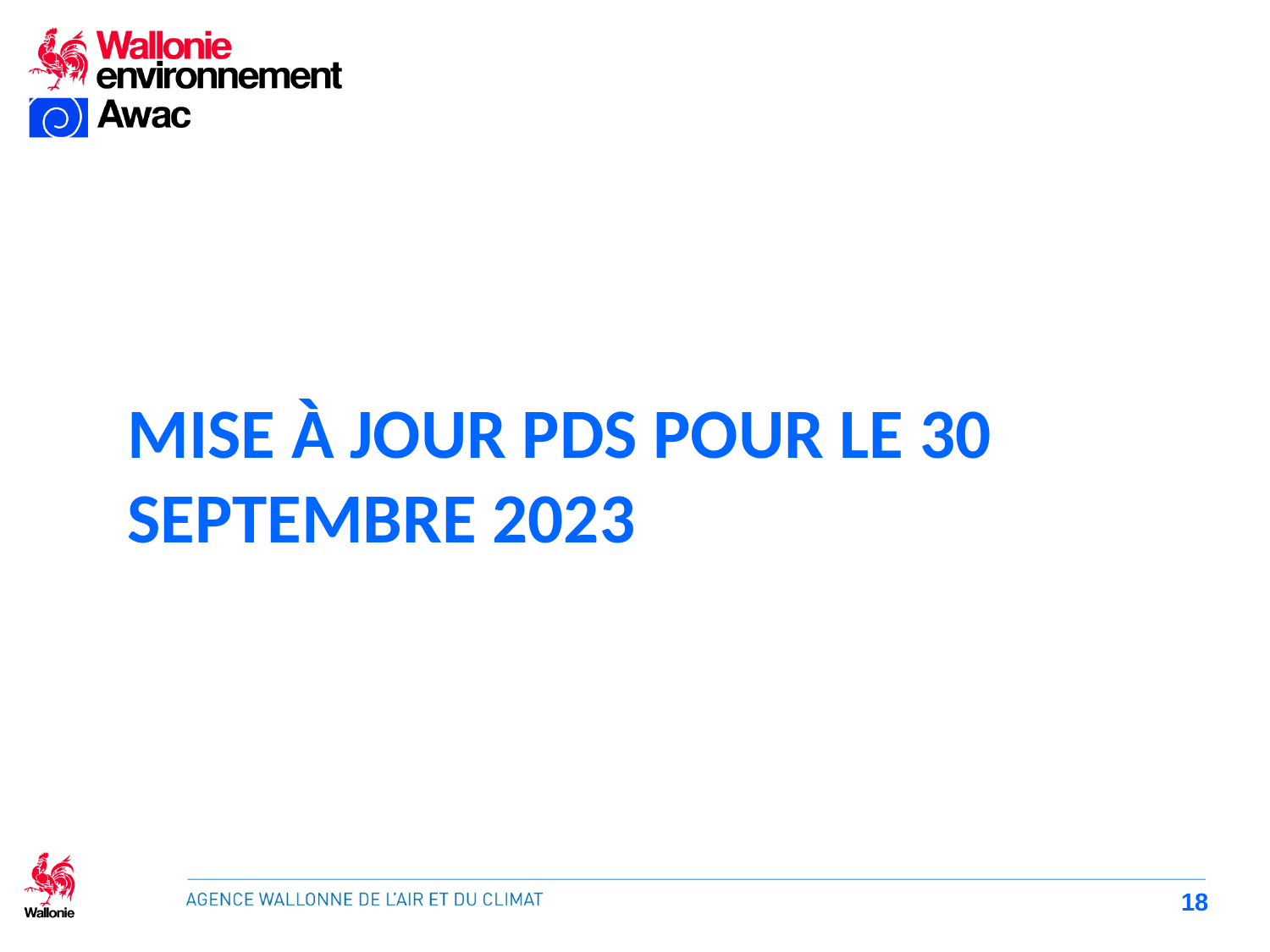

# MISE à Jour PdS pour le 30 septembre 2023
18